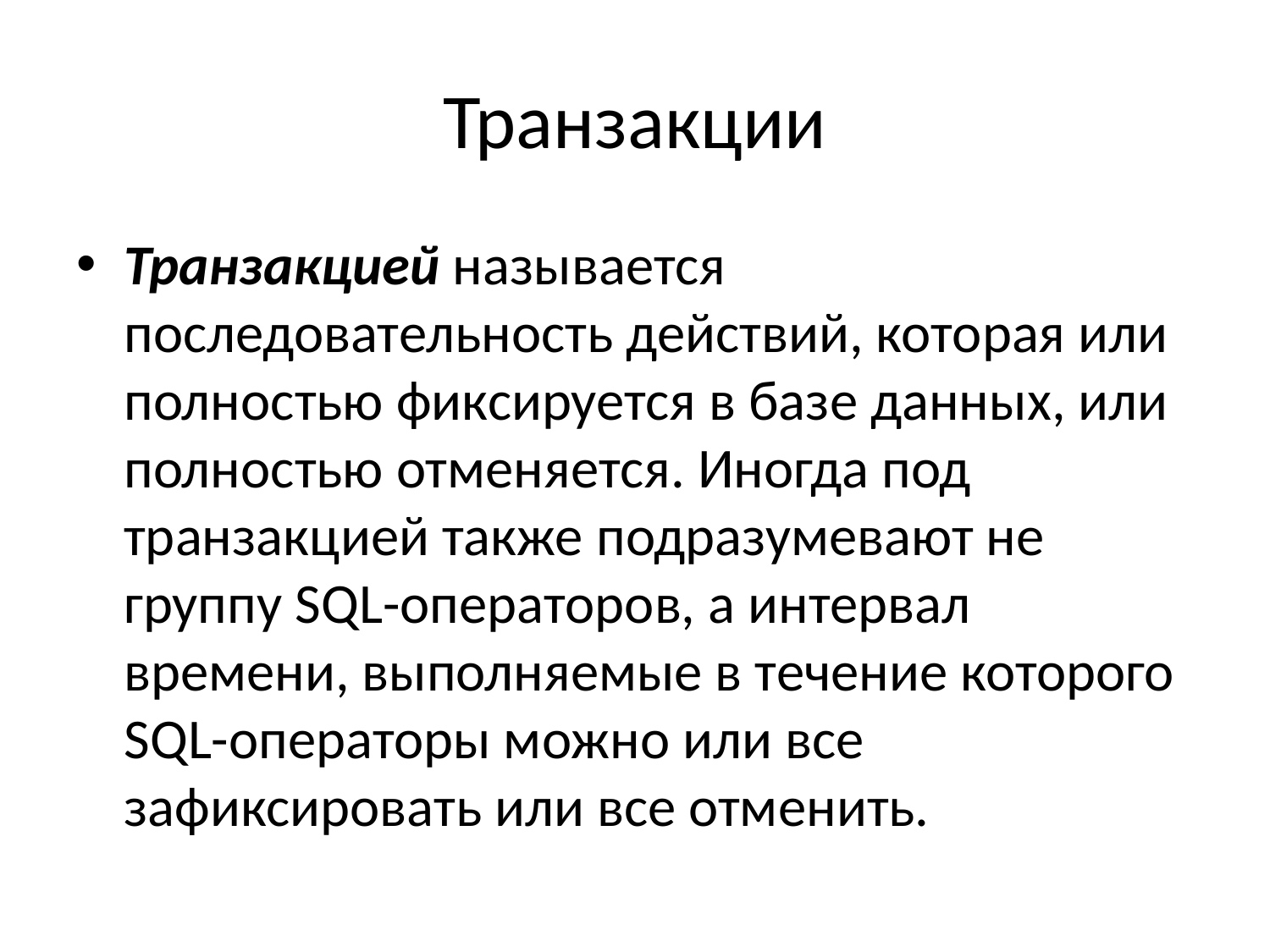

# Транзакции
Транзакцией называется последовательность действий, которая или полностью фиксируется в базе данных, или полностью отменяется. Иногда под транзакцией также подразумевают не группу SQL-операторов, а интервал времени, выполняемые в течение которого SQL-операторы можно или все зафиксировать или все отменить.